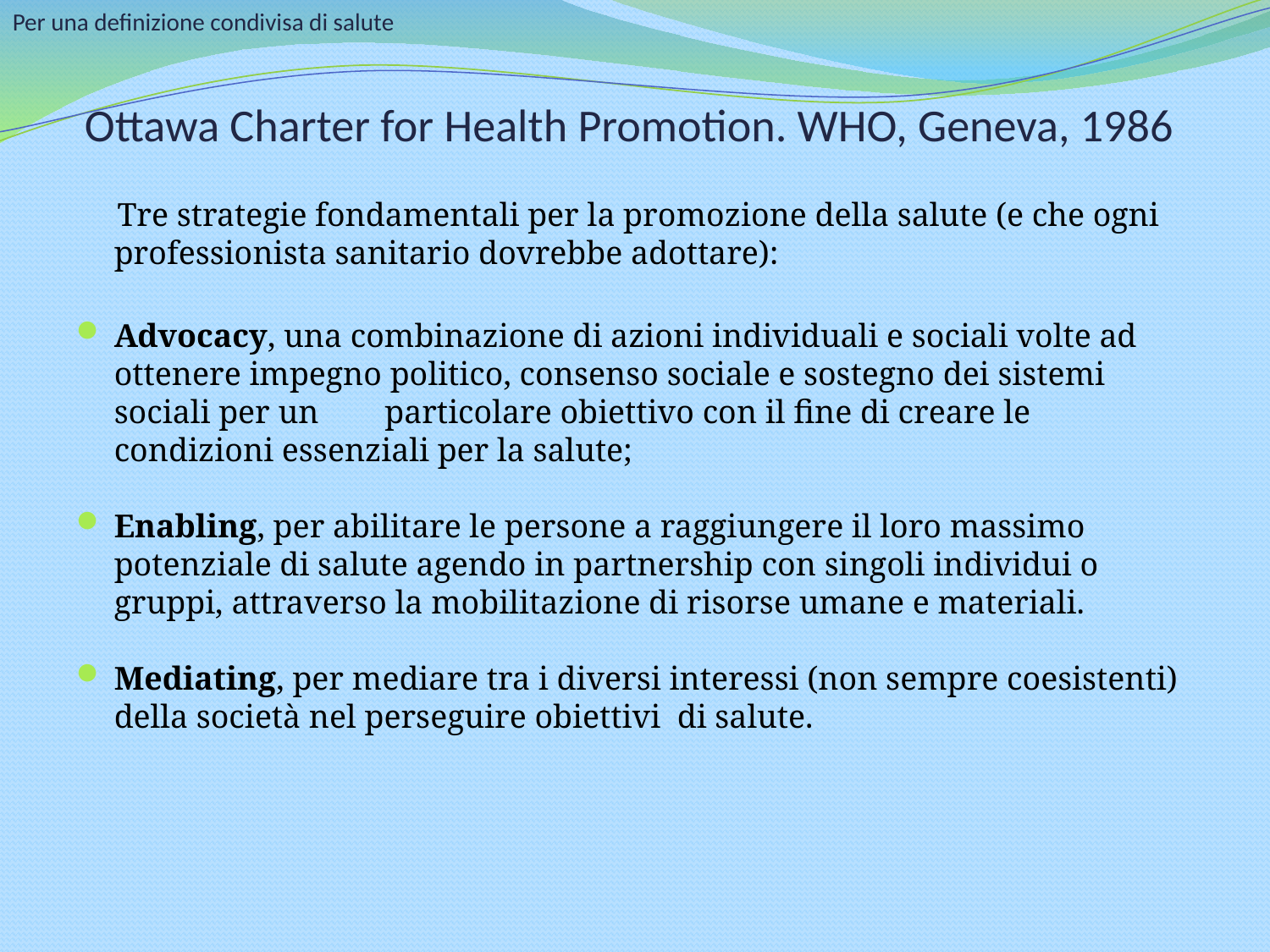

Per una definizione condivisa di salute
Ottawa Charter for Health Promotion. WHO, Geneva, 1986
     Tre strategie fondamentali per la promozione della salute (e che ogni professionista sanitario dovrebbe adottare):

Advocacy, una combinazione di azioni individuali e sociali volte ad ottenere impegno politico, consenso sociale e sostegno dei sistemi sociali per un        particolare obiettivo con il fine di creare le condizioni essenziali per la salute;

Enabling, per abilitare le persone a raggiungere il loro massimo potenziale di salute agendo in partnership con singoli individui o gruppi, attraverso la mobilitazione di risorse umane e materiali.

Mediating, per mediare tra i diversi interessi (non sempre coesistenti) della società nel perseguire obiettivi  di salute.